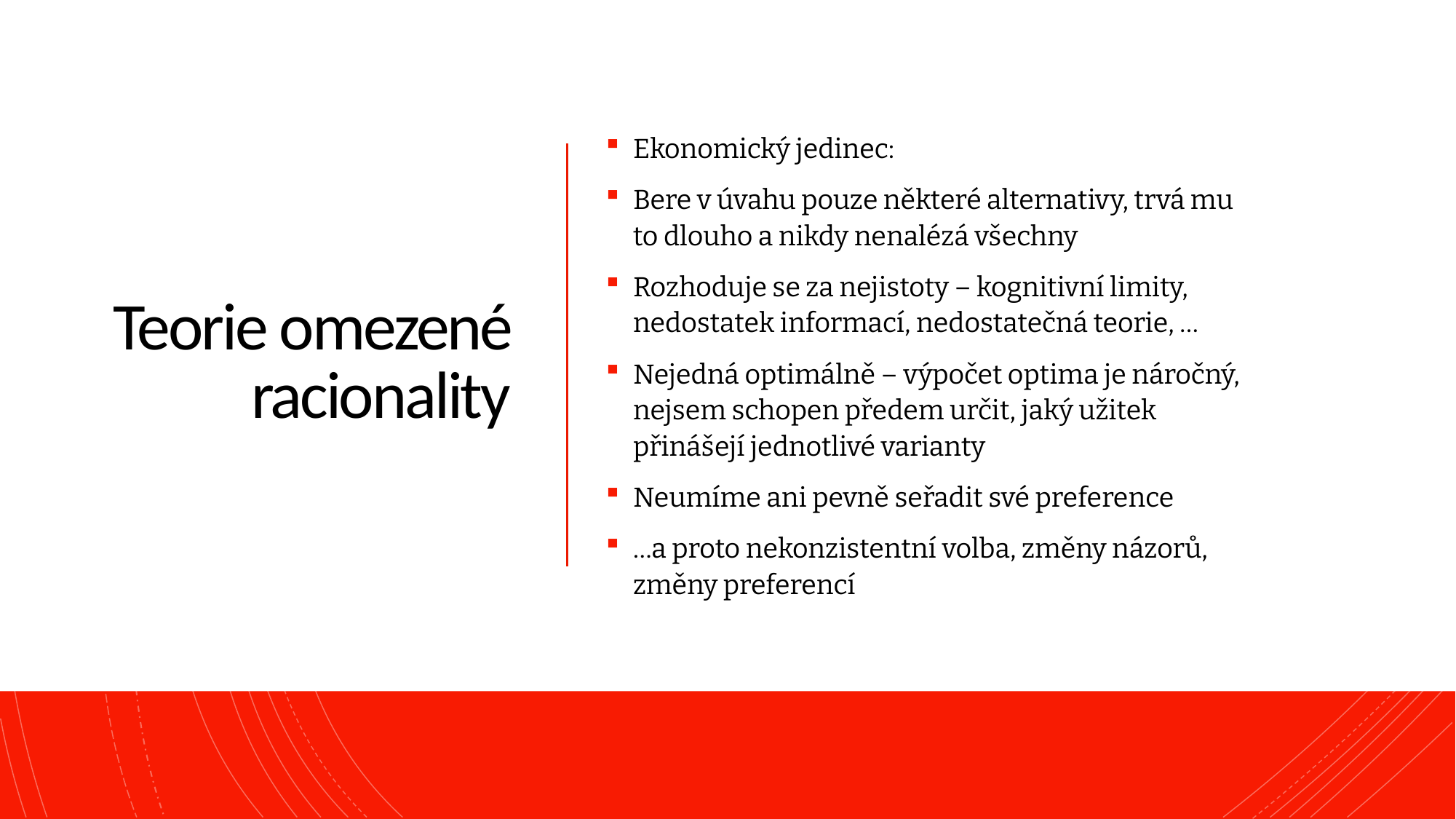

# Teorie omezené racionality
Ekonomický jedinec:
Bere v úvahu pouze některé alternativy, trvá mu to dlouho a nikdy nenalézá všechny
Rozhoduje se za nejistoty – kognitivní limity, nedostatek informací, nedostatečná teorie, …
Nejedná optimálně – výpočet optima je náročný, nejsem schopen předem určit, jaký užitek přinášejí jednotlivé varianty
Neumíme ani pevně seřadit své preference
…a proto nekonzistentní volba, změny názorů, změny preferencí